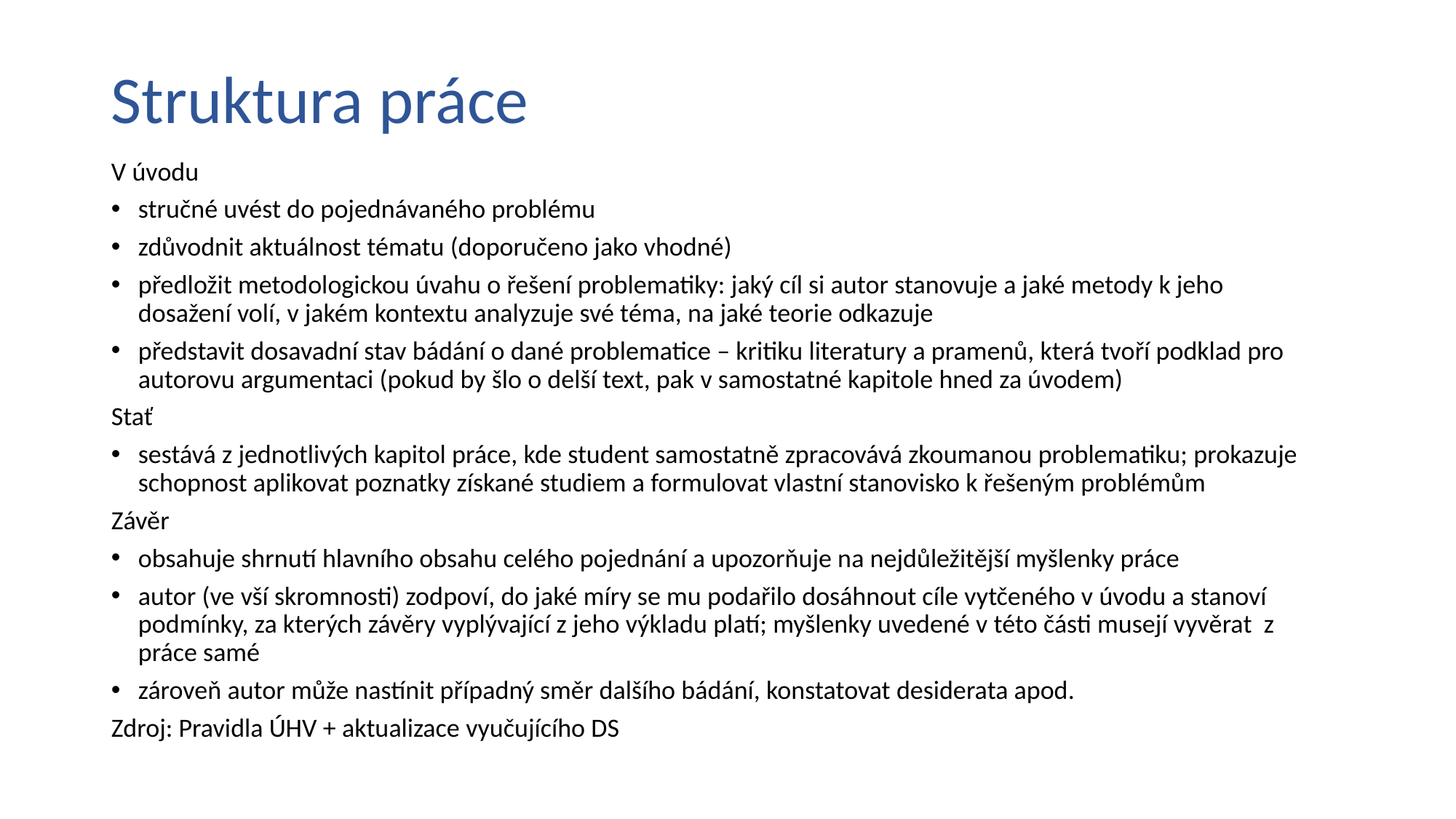

# Struktura práce
V úvodu
stručné uvést do pojednávaného problému
zdůvodnit aktuálnost tématu (doporučeno jako vhodné)
předložit metodologickou úvahu o řešení problematiky: jaký cíl si autor stanovuje a jaké metody k jeho dosažení volí, v jakém kontextu analyzuje své téma, na jaké teorie odkazuje
představit dosavadní stav bádání o dané problematice – kritiku literatury a pramenů, která tvoří podklad pro autorovu argumentaci (pokud by šlo o delší text, pak v samostatné kapitole hned za úvodem)
Stať
sestává z jednotlivých kapitol práce, kde student samostatně zpracovává zkoumanou problematiku; prokazuje schopnost aplikovat poznatky získané studiem a formulovat vlastní stanovisko k řešeným problémům
Závěr
obsahuje shrnutí hlavního obsahu celého pojednání a upozorňuje na nejdůležitější myšlenky práce
autor (ve vší skromnosti) zodpoví, do jaké míry se mu podařilo dosáhnout cíle vytčeného v úvodu a stanoví podmínky, za kterých závěry vyplývající z jeho výkladu platí; myšlenky uvedené v této části musejí vyvěrat  z práce samé
zároveň autor může nastínit případný směr dalšího bádání, konstatovat desiderata apod.
Zdroj: Pravidla ÚHV + aktualizace vyučujícího DS